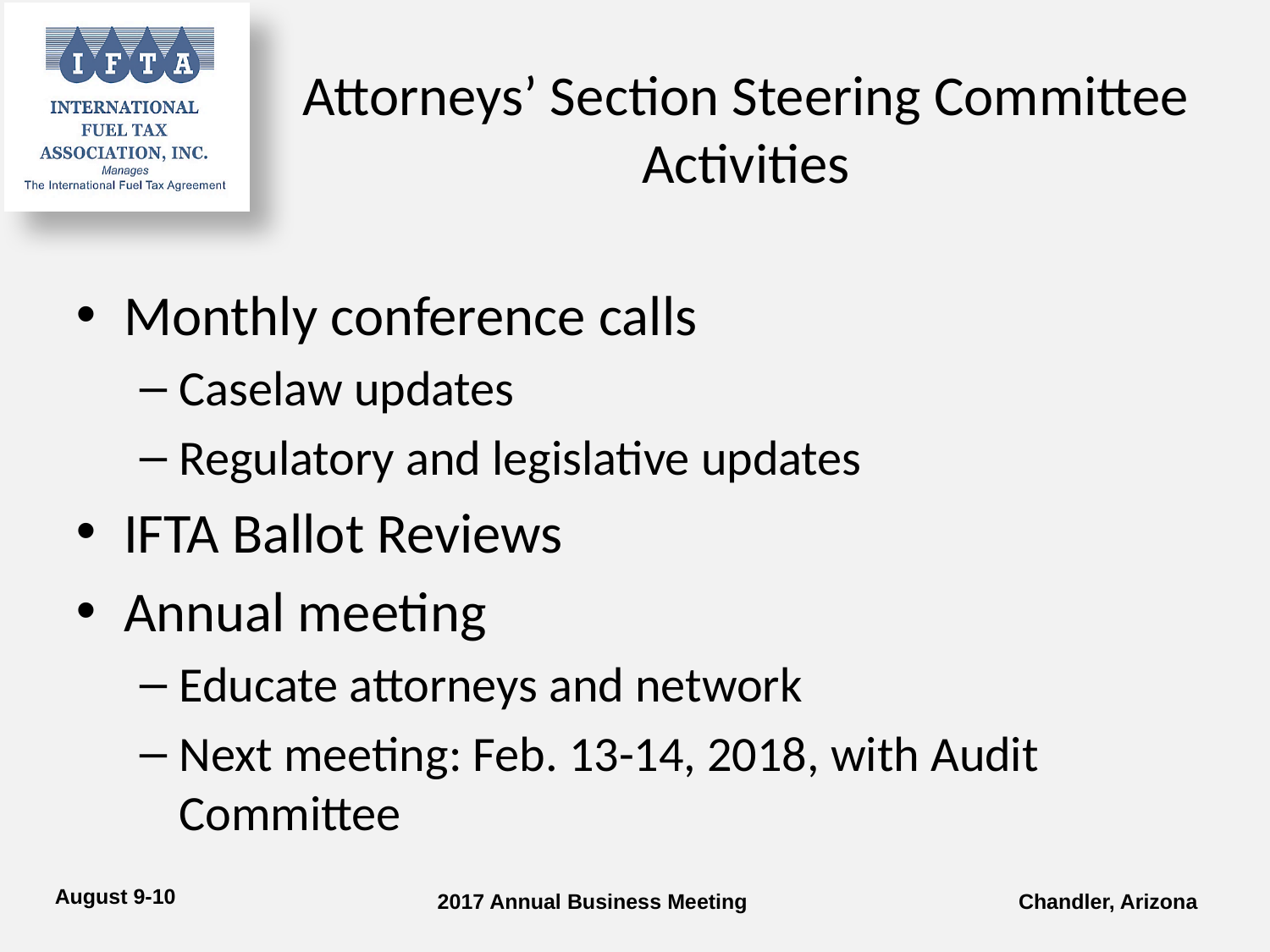

# Attorneys’ Section Steering Committee Activities
Monthly conference calls
Caselaw updates
Regulatory and legislative updates
IFTA Ballot Reviews
Annual meeting
Educate attorneys and network
Next meeting: Feb. 13-14, 2018, with Audit Committee